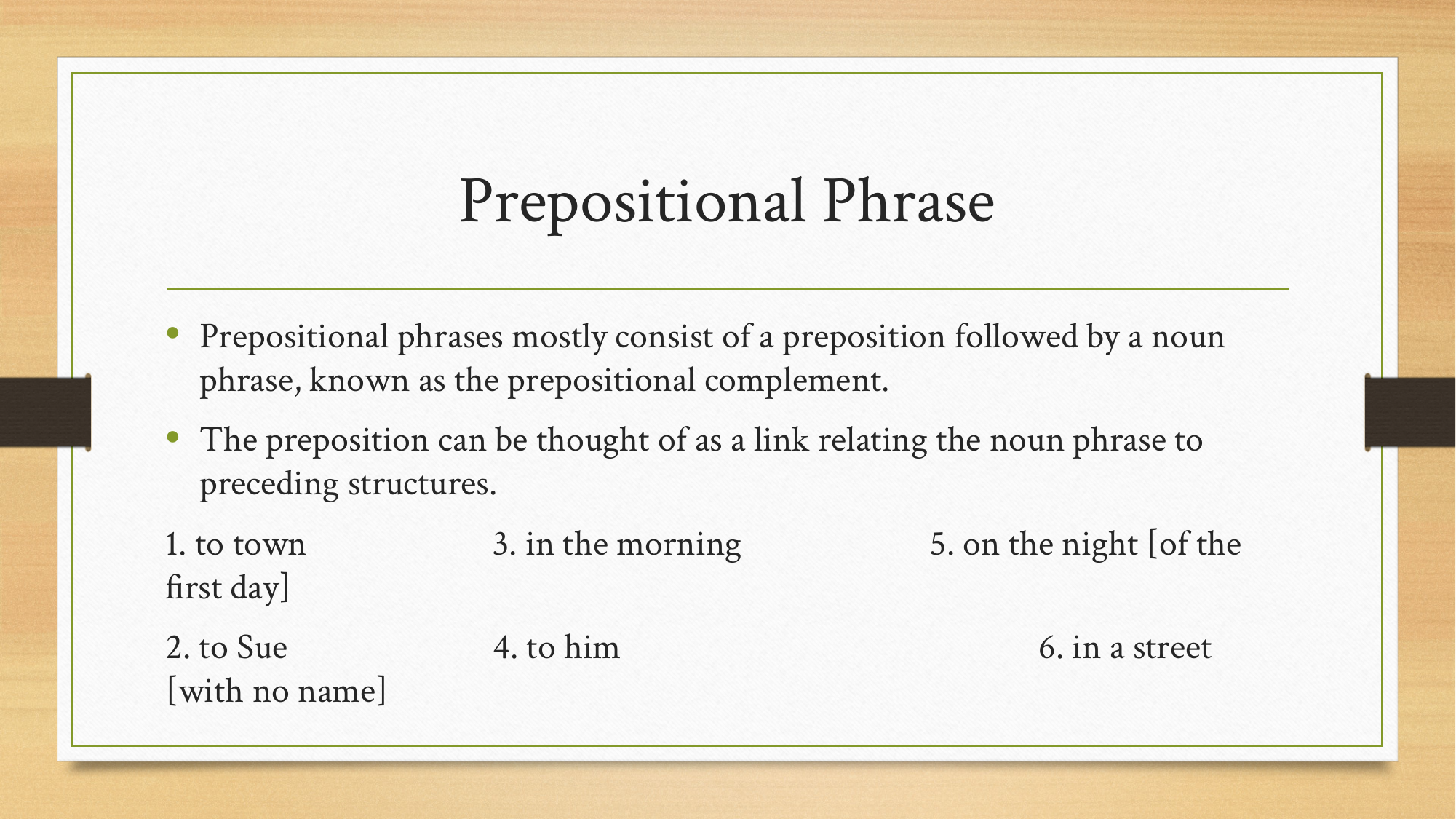

# Prepositional Phrase
Prepositional phrases mostly consist of a preposition followed by a noun phrase, known as the prepositional complement.
The preposition can be thought of as a link relating the noun phrase to preceding structures.
1. to town 		3. in the morning 		5. on the night [of the first day]
2. to Sue 		4. to him 				6. in a street [with no name]